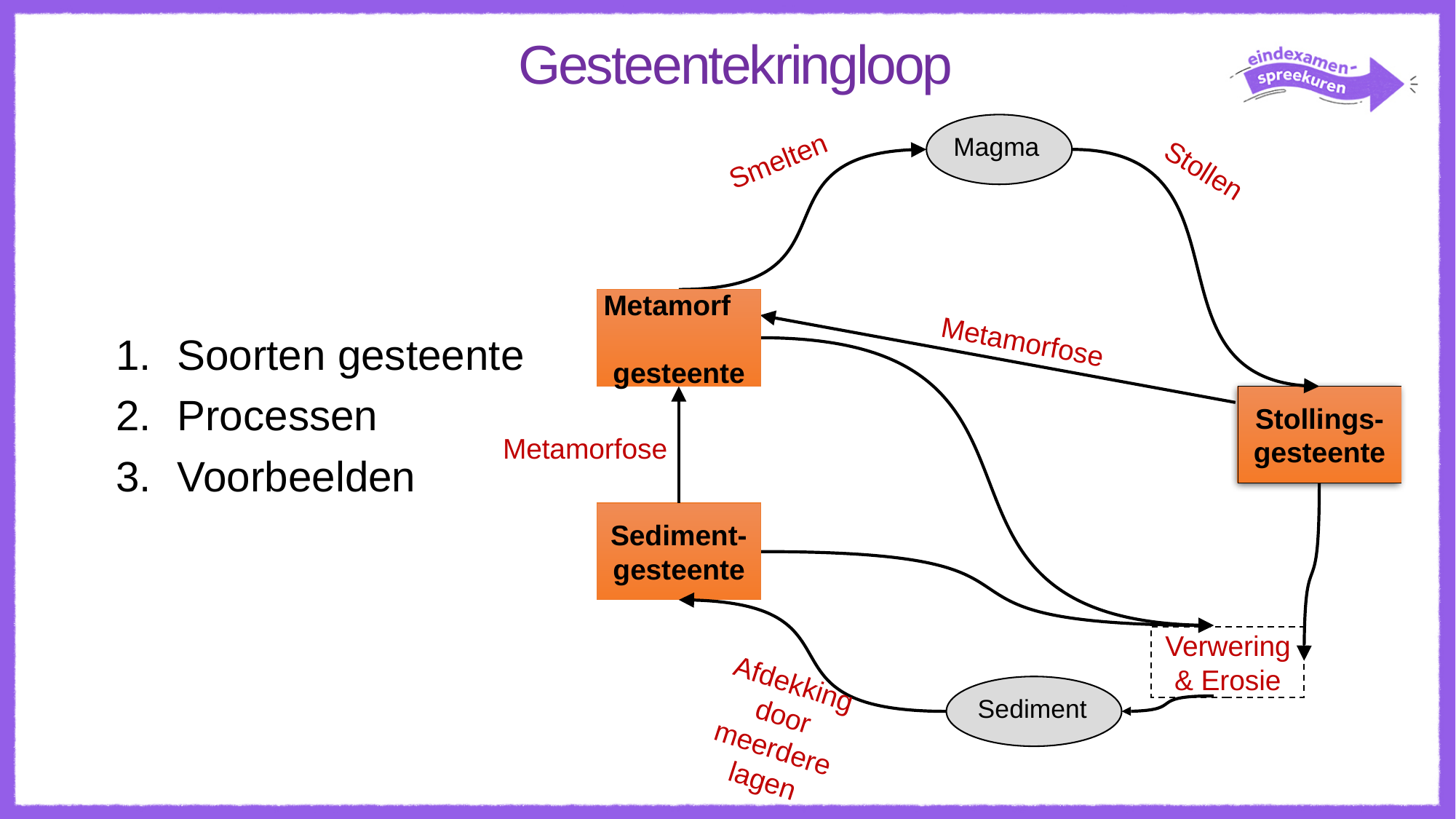

Gesteentekringloop
Magma
Stollen
Stollings-gesteente
Smelten
Metamorf            gesteente
Metamorfose
Metamorfose
Soorten gesteente
Processen
Voorbeelden
Verwering & Erosie
Sediment
Sediment-gesteente
Afdekking door meerdere lagen